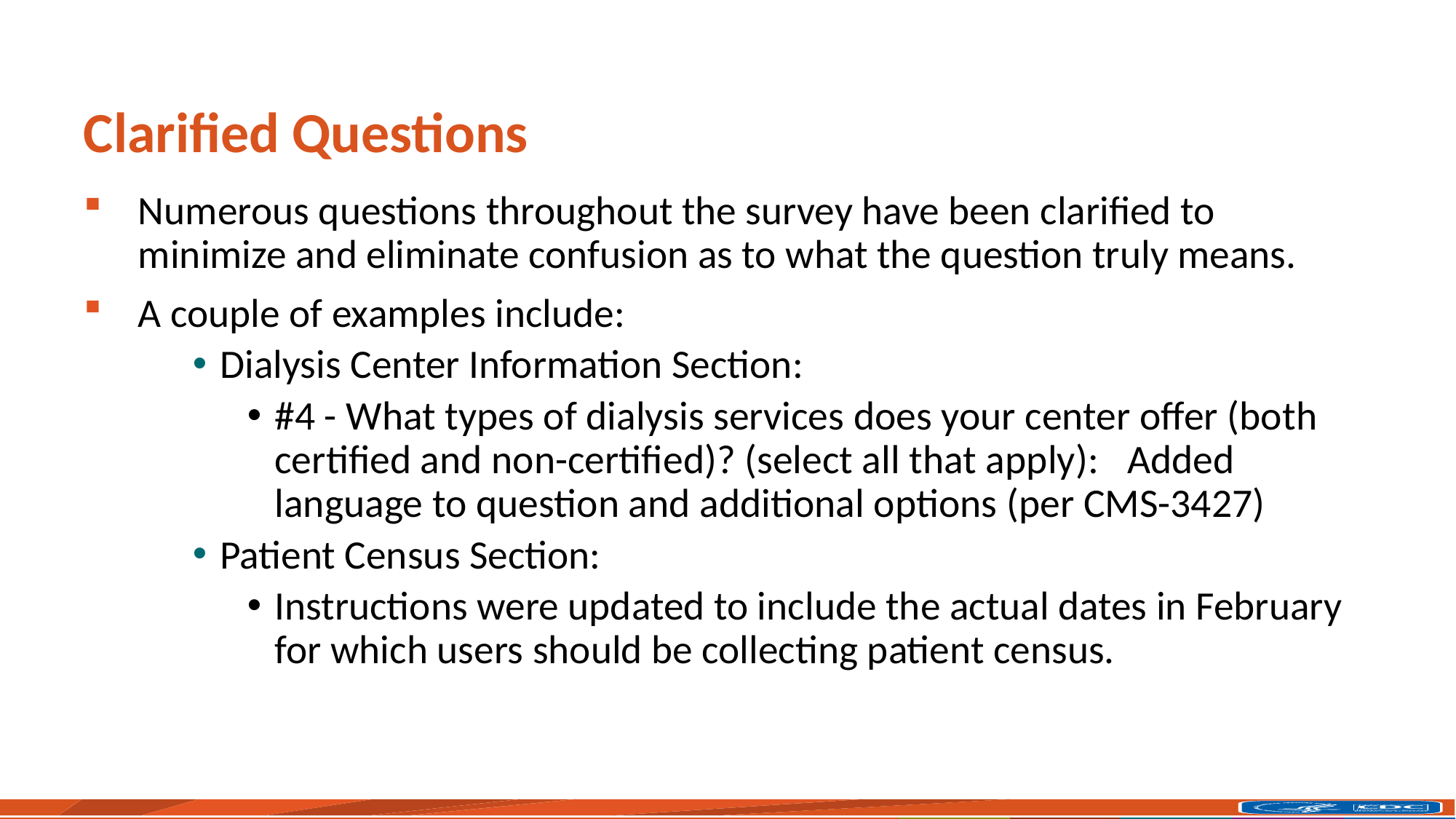

# Clarified Questions
Numerous questions throughout the survey have been clarified to minimize and eliminate confusion as to what the question truly means.
A couple of examples include:
Dialysis Center Information Section:
#4 - What types of dialysis services does your center offer (both certified and non-certified)? (select all that apply):   Added language to question and additional options (per CMS-3427)
Patient Census Section:
Instructions were updated to include the actual dates in February for which users should be collecting patient census.